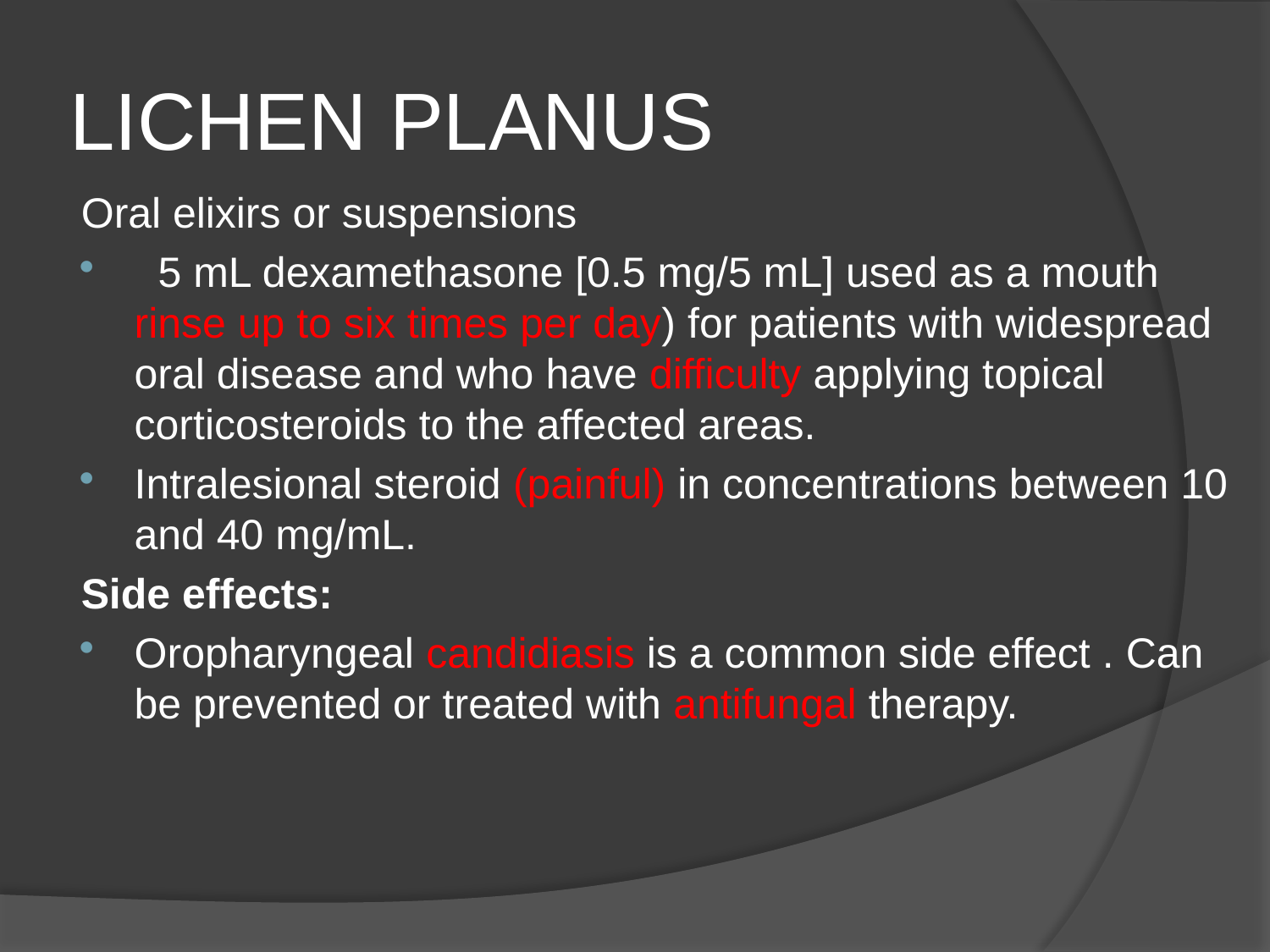

# LICHEN PLANUS
Oral elixirs or suspensions
  5 mL dexamethasone [0.5 mg/5 mL] used as a mouth rinse up to six times per day) for patients with widespread oral disease and who have difficulty applying topical corticosteroids to the affected areas.
Intralesional steroid (painful) in concentrations between 10 and 40 mg/mL.
Side effects:
Oropharyngeal candidiasis is a common side effect . Can be prevented or treated with antifungal therapy.